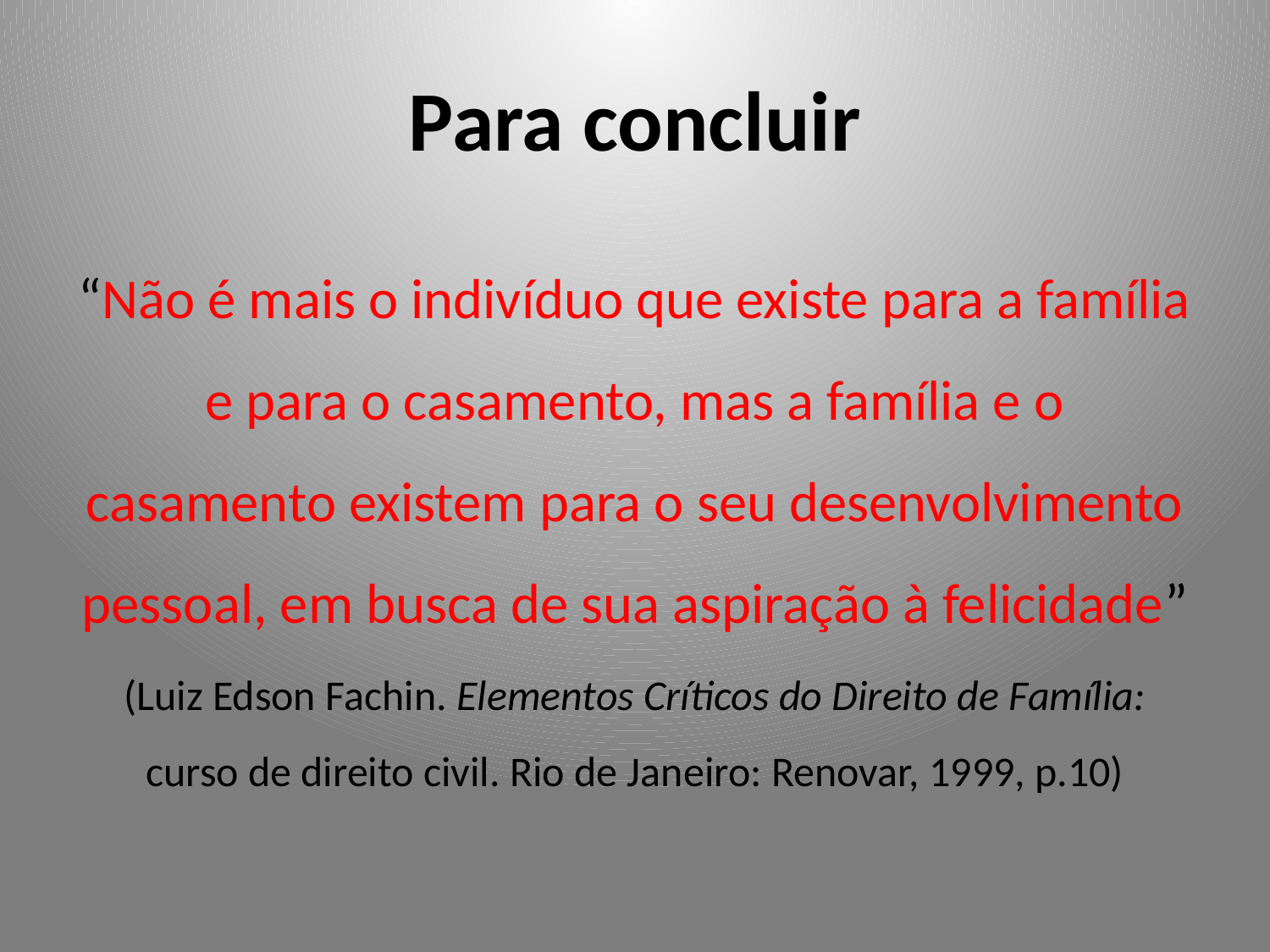

# Para concluir
“Não é mais o indivíduo que existe para a família e para o casamento, mas a família e o casamento existem para o seu desenvolvimento pessoal, em busca de sua aspiração à felicidade”
(Luiz Edson Fachin. Elementos Críticos do Direito de Família: curso de direito civil. Rio de Janeiro: Renovar, 1999, p.10)